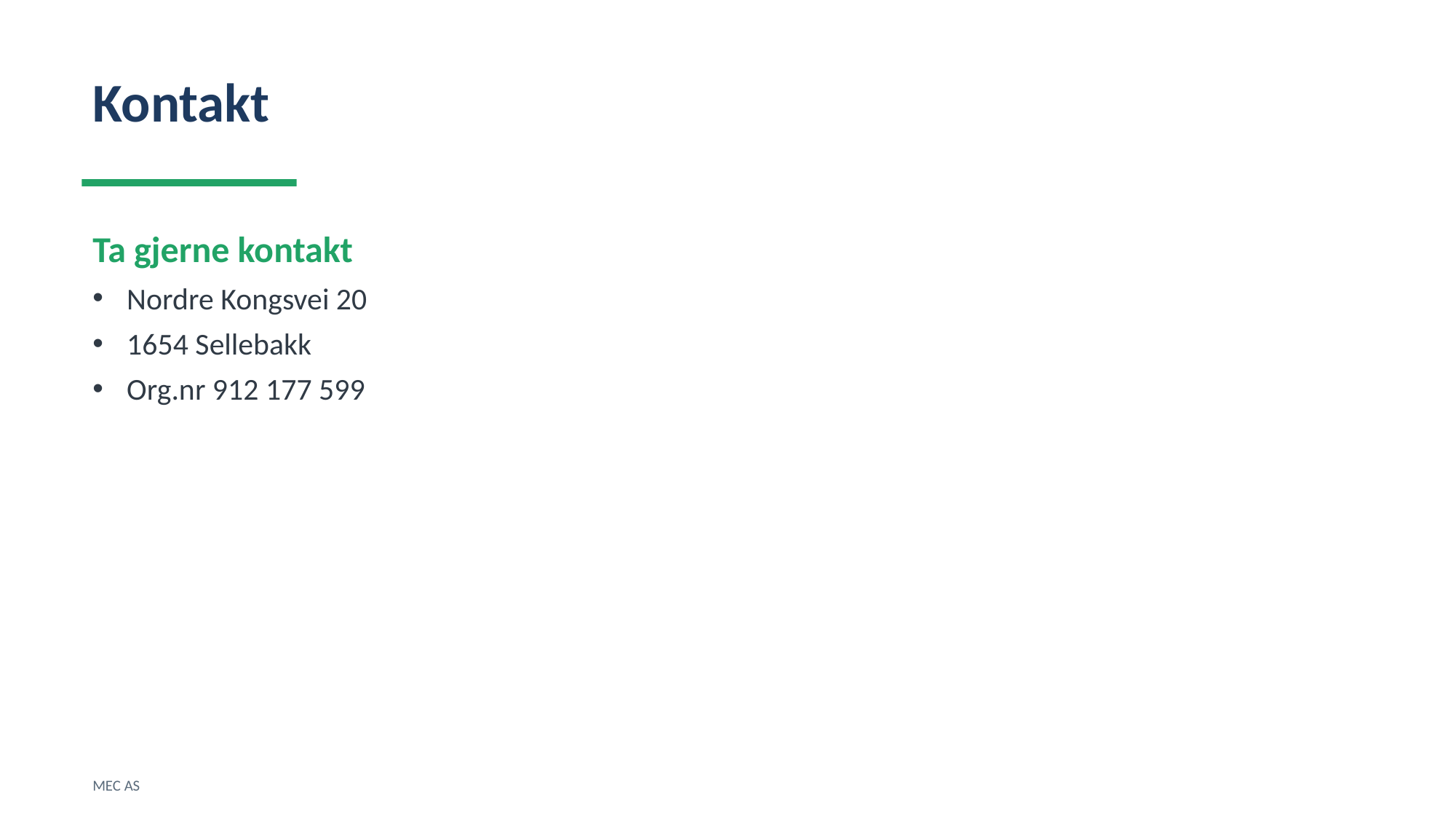

Kontakt

Ta gjerne kontakt
Nordre Kongsvei 20
1654 Sellebakk
Org.nr 912 177 599
MEC AS